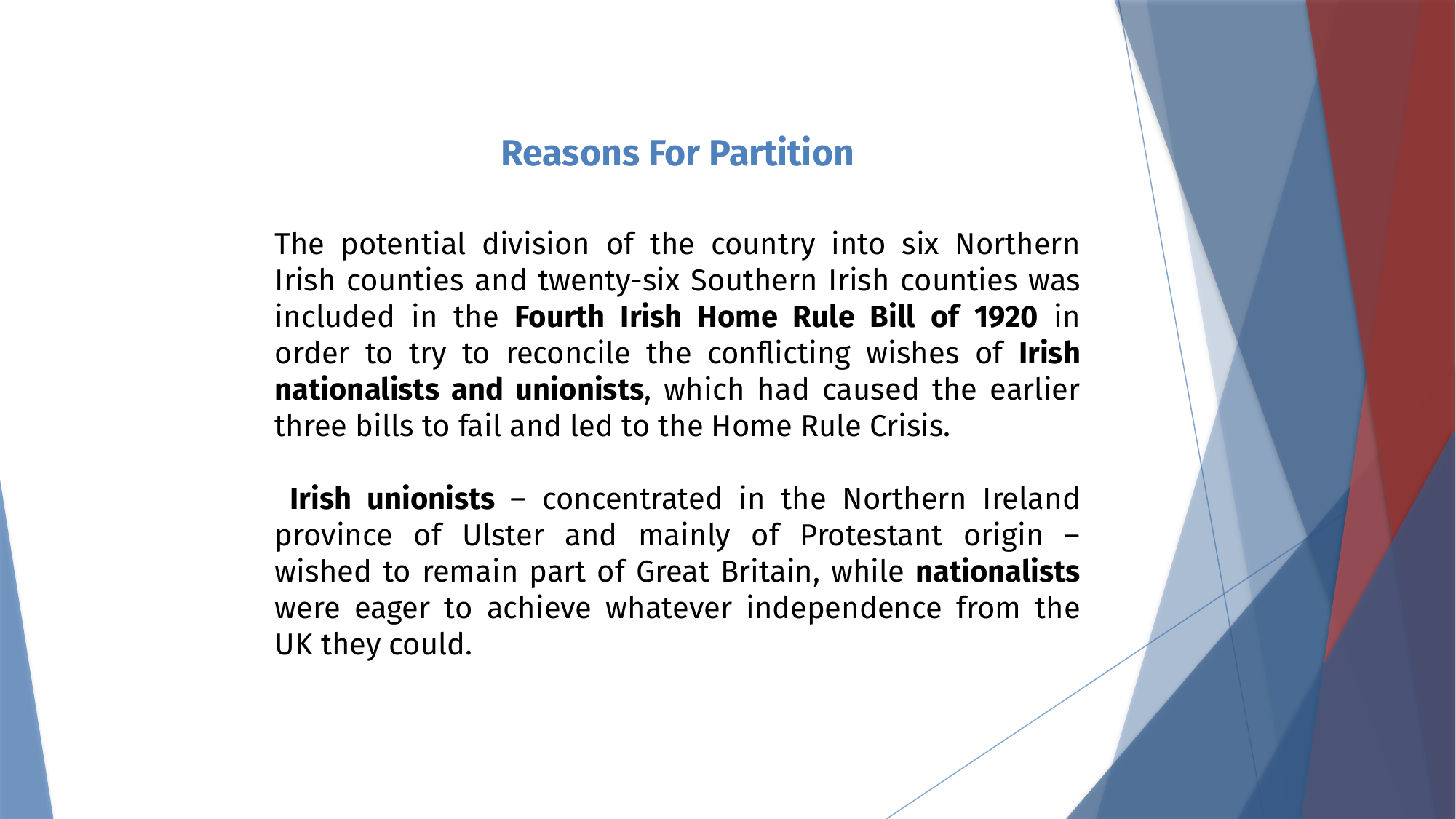

Reasons For Partition

The potential division of the country into six Northern Irish counties and twenty-six Southern Irish counties was included in the Fourth Irish Home Rule Bill of 1920 in order to try to reconcile the conflicting wishes of Irish nationalists and unionists, which had caused the earlier three bills to fail and led to the Home Rule Crisis.

 Irish unionists – concentrated in the Northern Ireland province of Ulster and mainly of Protestant origin – wished to remain part of Great Britain, while nationalists were eager to achieve whatever independence from the UK they could.